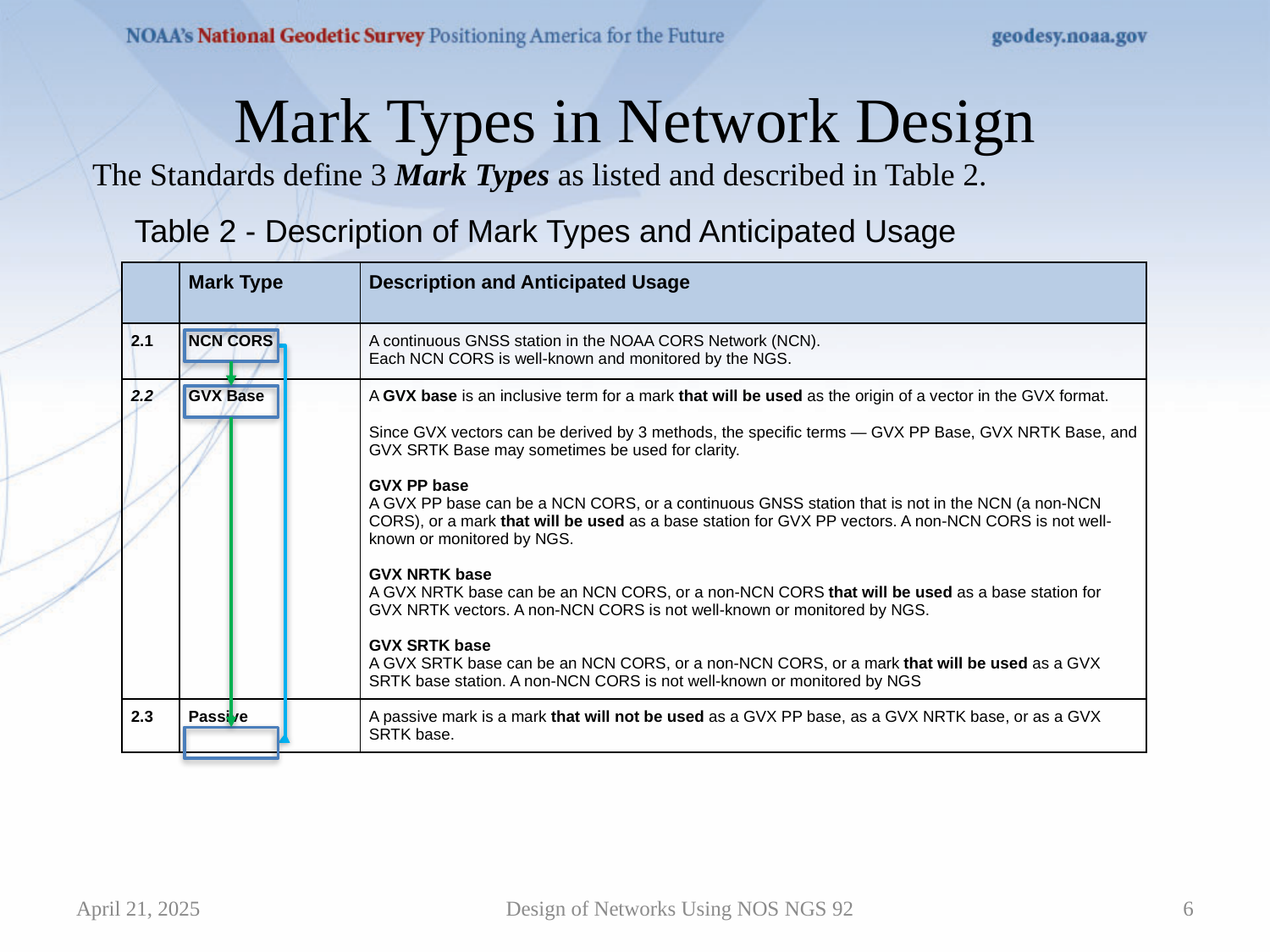

# Mark Types in Network Design
The Standards define 3 Mark Types as listed and described in Table 2.
Table 2 - Description of Mark Types and Anticipated Usage
|  | Mark Type | Description and Anticipated Usage |
| --- | --- | --- |
| 2.1 | NCN CORS | A continuous GNSS station in the NOAA CORS Network (NCN). Each NCN CORS is well-known and monitored by the NGS. |
| 2.2 | GVX Base | A GVX base is an inclusive term for a mark that will be used as the origin of a vector in the GVX format. Since GVX vectors can be derived by 3 methods, the specific terms — GVX PP Base, GVX NRTK Base, and GVX SRTK Base may sometimes be used for clarity. GVX PP base A GVX PP base can be a NCN CORS, or a continuous GNSS station that is not in the NCN (a non-NCN CORS), or a mark that will be used as a base station for GVX PP vectors. A non-NCN CORS is not well-known or monitored by NGS. GVX NRTK base A GVX NRTK base can be an NCN CORS, or a non-NCN CORS that will be used as a base station for GVX NRTK vectors. A non-NCN CORS is not well-known or monitored by NGS. GVX SRTK base A GVX SRTK base can be an NCN CORS, or a non-NCN CORS, or a mark that will be used as a GVX SRTK base station. A non-NCN CORS is not well-known or monitored by NGS |
| 2.3 | Passive | A passive mark is a mark that will not be used as a GVX PP base, as a GVX NRTK base, or as a GVX SRTK base. |

April 21, 2025
Design of Networks Using NOS NGS 92
6